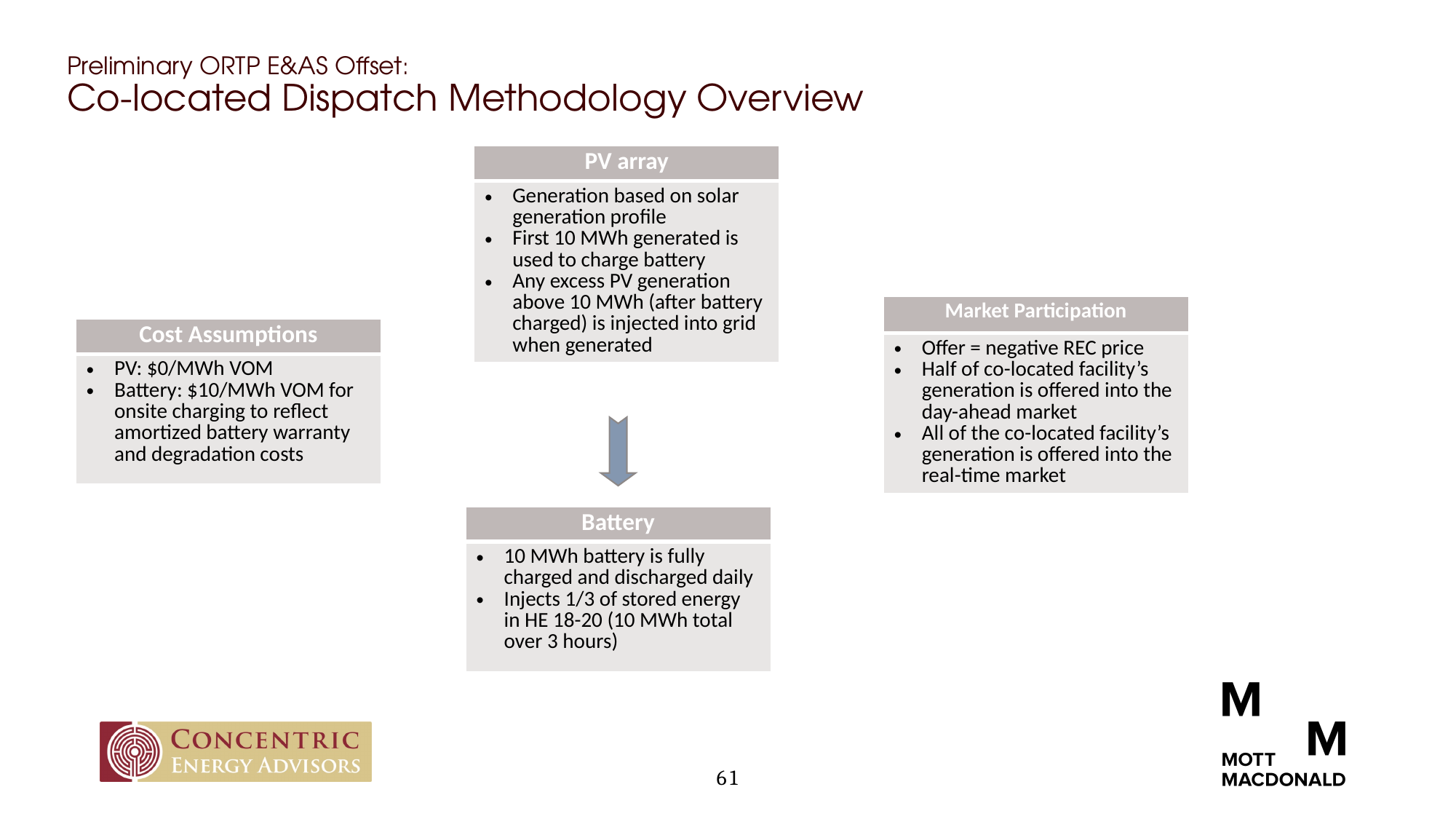

# Preliminary ORTP E&AS Offset: Co-located Dispatch Methodology Overview
| PV array |
| --- |
| Generation based on solar generation profile First 10 MWh generated is used to charge battery Any excess PV generation above 10 MWh (after battery charged) is injected into grid when generated |
| Market Participation |
| --- |
| Offer = negative REC price Half of co-located facility’s generation is offered into the day-ahead market All of the co-located facility’s generation is offered into the real-time market |
| Cost Assumptions |
| --- |
| PV: $0/MWh VOM Battery: $10/MWh VOM for onsite charging to reflect amortized battery warranty and degradation costs |

| Battery |
| --- |
| 10 MWh battery is fully charged and discharged daily Injects 1/3 of stored energy in HE 18-20 (10 MWh total over 3 hours) |